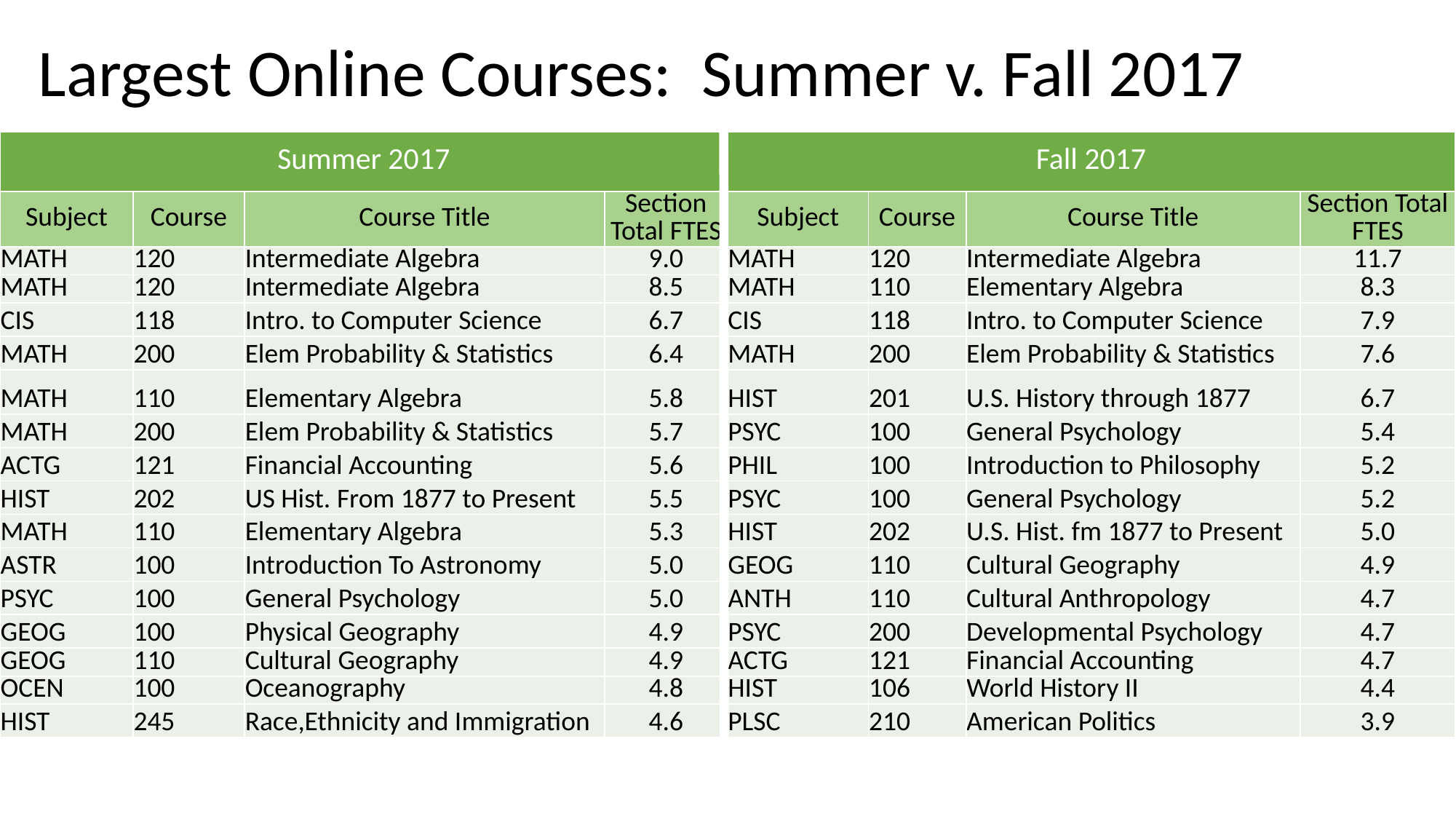

Largest Online Courses:  Summer v. Fall 2017
| Summer 2017 |  |  |  | Fall 2017 |  |  |  |
| --- | --- | --- | --- | --- | --- | --- | --- |
| Subject | Course | Course Title | Section Total FTES | Subject | Course | Course Title | Section Total FTES |
| MATH | 120 | Intermediate Algebra | 9.0 | MATH | 120 | Intermediate Algebra | 11.7 |
| MATH | 120 | Intermediate Algebra | 8.5 | MATH | 110 | Elementary Algebra | 8.3 |
| CIS | 118 | Intro. to Computer Science | 6.7 | CIS | 118 | Intro. to Computer Science | 7.9 |
| MATH | 200 | Elem Probability & Statistics | 6.4 | MATH | 200 | Elem Probability & Statistics | 7.6 |
| MATH | 110 | Elementary Algebra | 5.8 | HIST | 201 | U.S. History through 1877 | 6.7 |
| MATH | 200 | Elem Probability & Statistics | 5.7 | PSYC | 100 | General Psychology | 5.4 |
| ACTG | 121 | Financial Accounting | 5.6 | PHIL | 100 | Introduction to Philosophy | 5.2 |
| HIST | 202 | US Hist. From 1877 to Present | 5.5 | PSYC | 100 | General Psychology | 5.2 |
| MATH | 110 | Elementary Algebra | 5.3 | HIST | 202 | U.S. Hist. fm 1877 to Present | 5.0 |
| ASTR | 100 | Introduction To Astronomy | 5.0 | GEOG | 110 | Cultural Geography | 4.9 |
| PSYC | 100 | General Psychology | 5.0 | ANTH | 110 | Cultural Anthropology | 4.7 |
| GEOG | 100 | Physical Geography | 4.9 | PSYC | 200 | Developmental Psychology | 4.7 |
| GEOG | 110 | Cultural Geography | 4.9 | ACTG | 121 | Financial Accounting | 4.7 |
| OCEN | 100 | Oceanography | 4.8 | HIST | 106 | World History II | 4.4 |
| HIST | 245 | Race,Ethnicity and Immigration | 4.6 | PLSC | 210 | American Politics | 3.9 |